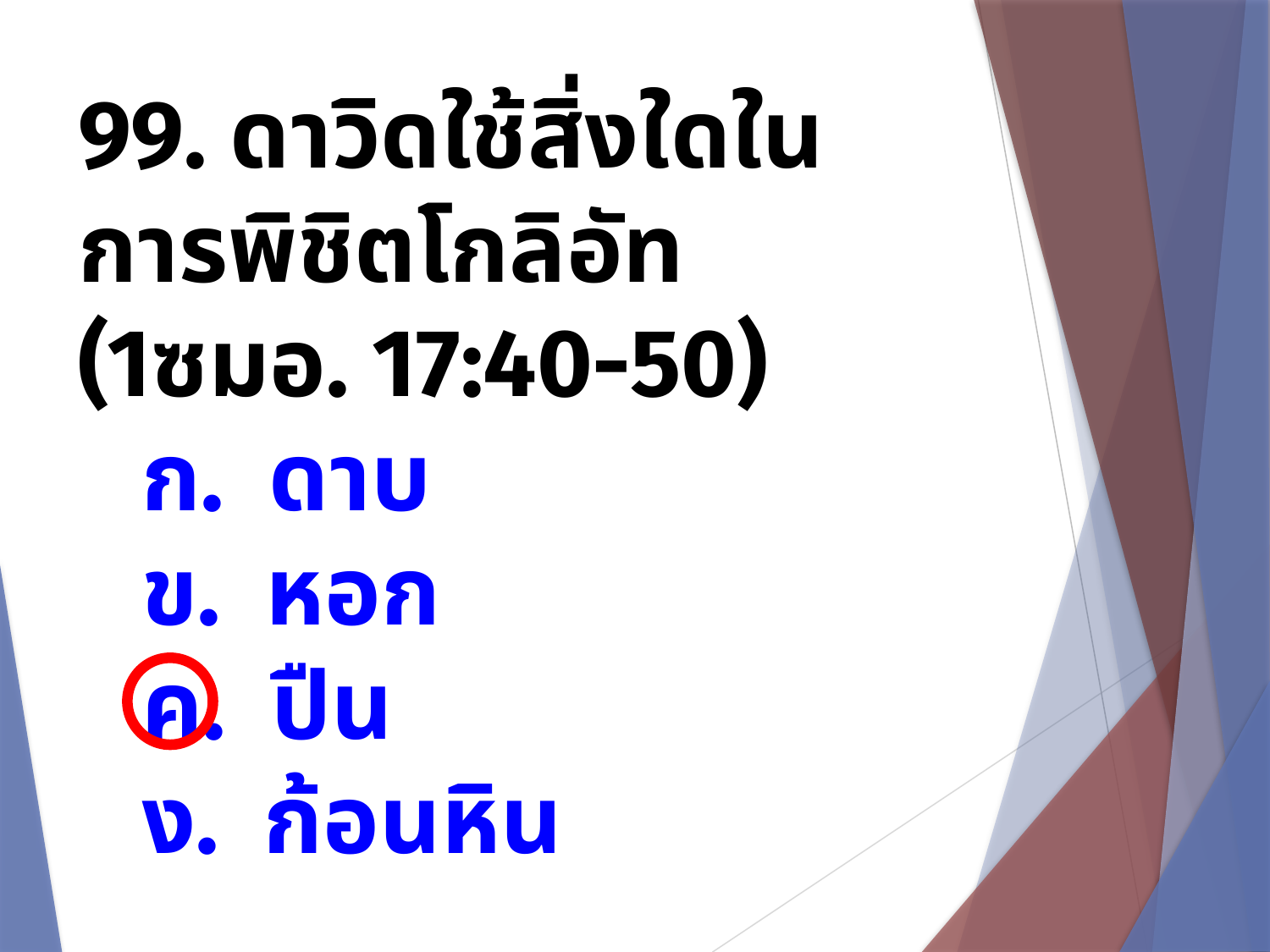

99. ดาวิดใช้สิ่งใดในการพิชิตโกลิอัท (1ซมอ. 17:40-50)
ก.  ดาบ
ข.  หอก
ค.  ปืน
ง.  ก้อนหิน